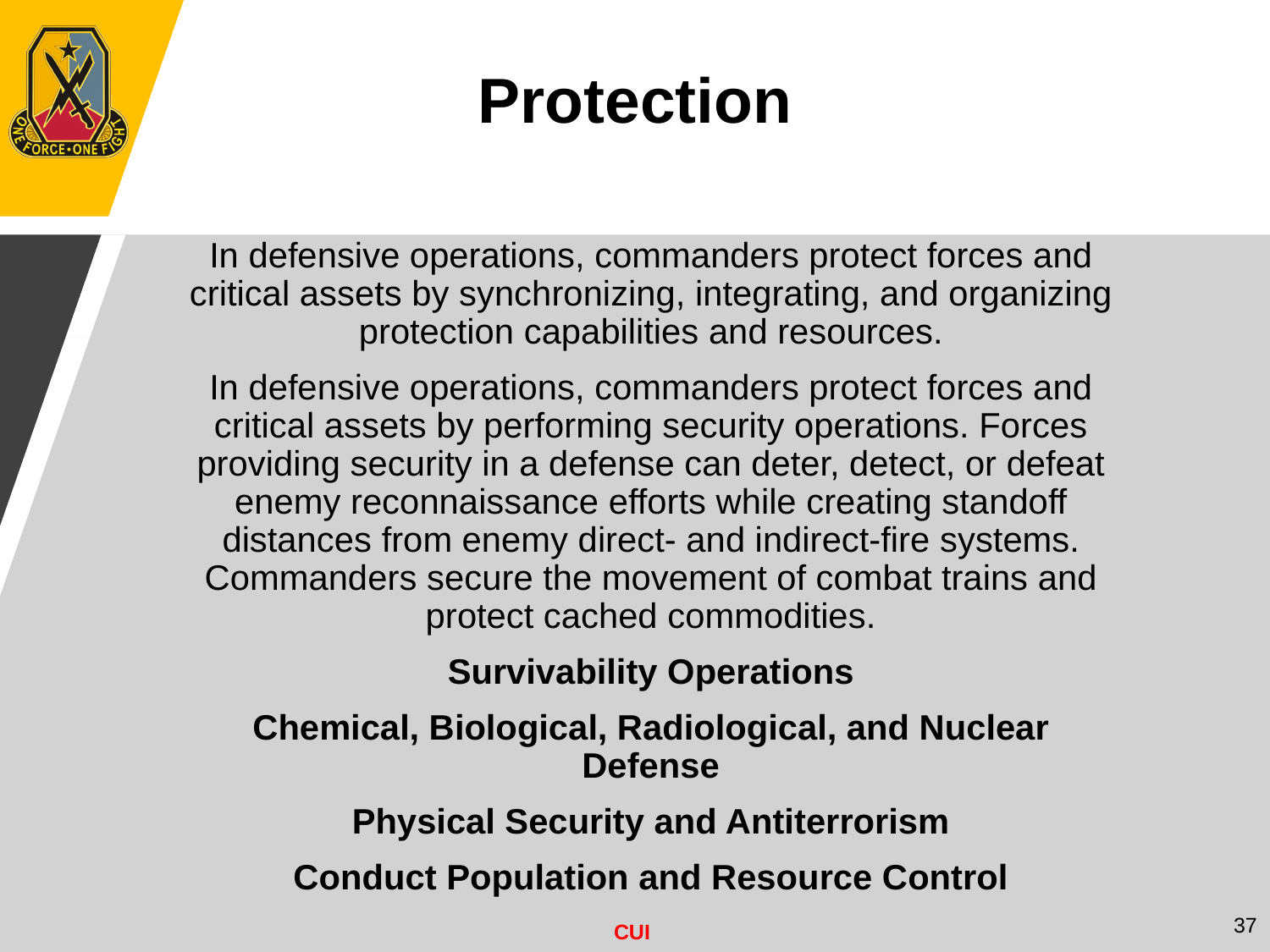

Protection
In defensive operations, commanders protect forces and critical assets by synchronizing, integrating, and organizing protection capabilities and resources.
In defensive operations, commanders protect forces and critical assets by performing security operations. Forces providing security in a defense can deter, detect, or defeat enemy reconnaissance efforts while creating standoff distances from enemy direct- and indirect-fire systems. Commanders secure the movement of combat trains and protect cached commodities.
Survivability Operations
Chemical, Biological, Radiological, and Nuclear Defense
Physical Security and Antiterrorism
Conduct Population and Resource Control
37